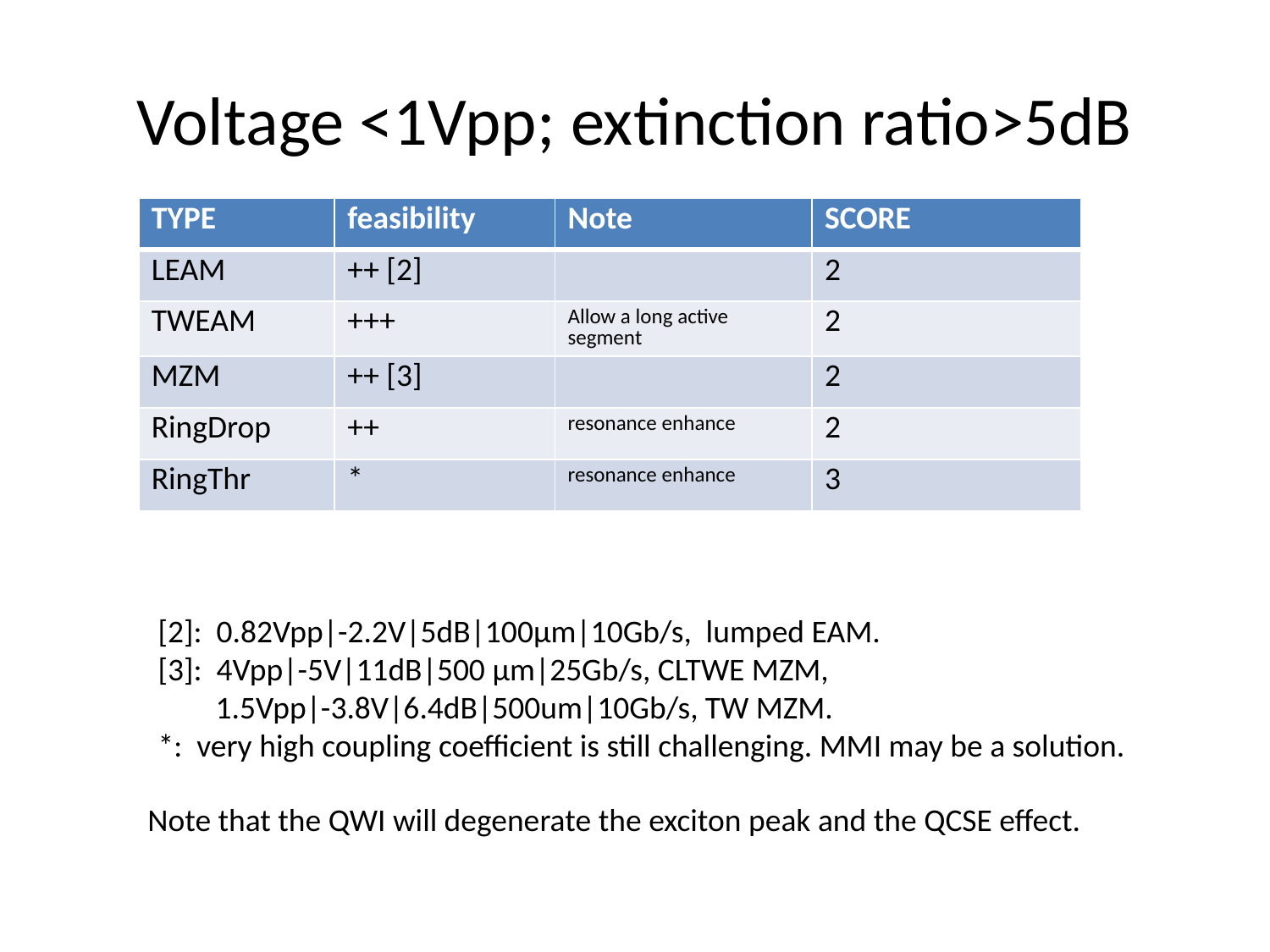

# Voltage <1Vpp; extinction ratio>5dB
| TYPE | feasibility | Note | SCORE |
| --- | --- | --- | --- |
| LEAM | ++ [2] |  | 2 |
| TWEAM | +++ | Allow a long active segment | 2 |
| MZM | ++ [3] |  | 2 |
| RingDrop | ++ | resonance enhance | 2 |
| RingThr | \* | resonance enhance | 3 |
[2]:  0.82Vpp|-2.2V|5dB|100μm|10Gb/s,  lumped EAM.
[3]:  4Vpp|-5V|11dB|500 μm|25Gb/s, CLTWE MZM,
        1.5Vpp|-3.8V|6.4dB|500um|10Gb/s, TW MZM.
*:  very high coupling coefficient is still challenging. MMI may be a solution.
Note that the QWI will degenerate the exciton peak and the QCSE effect.